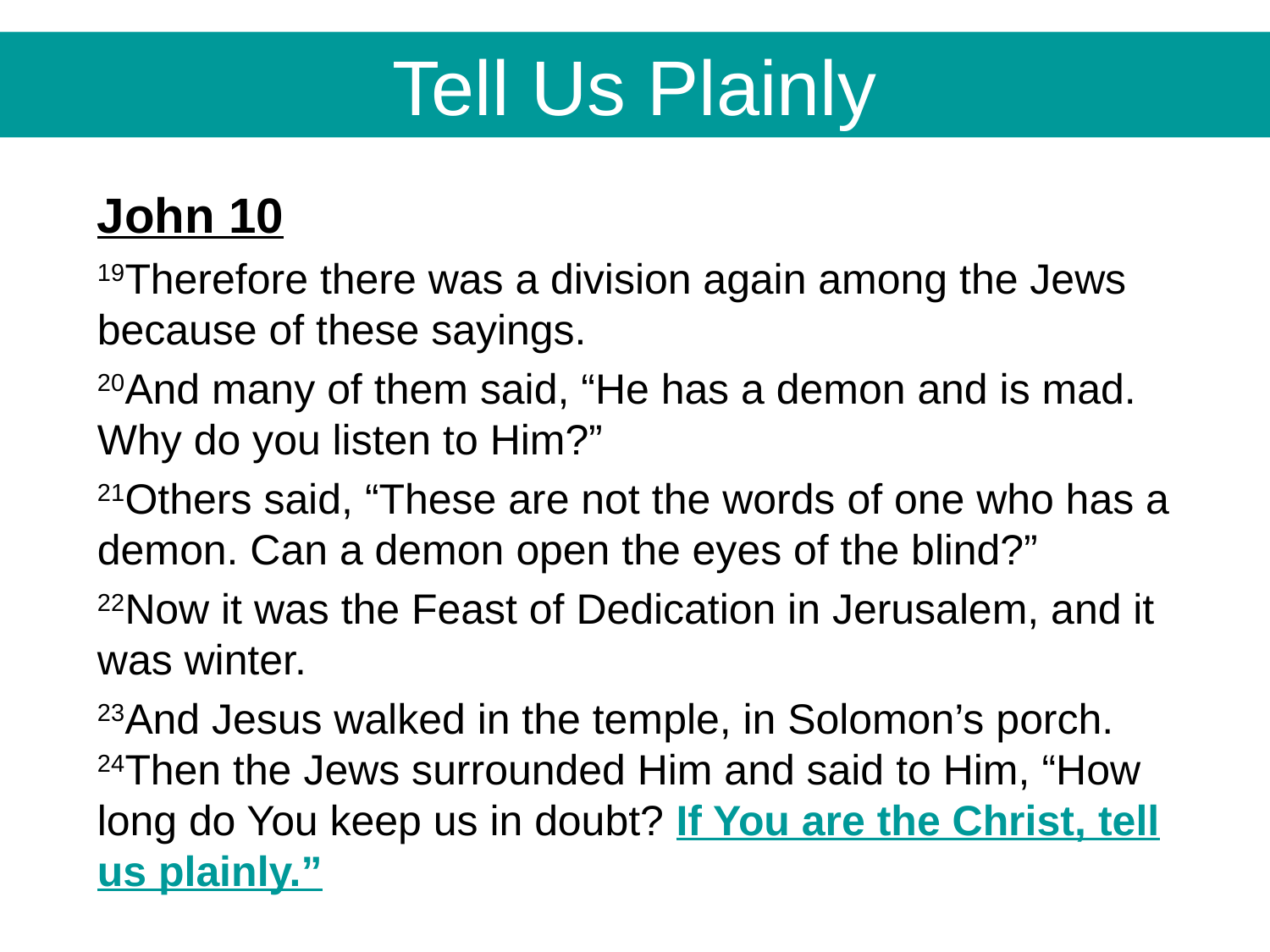

# Tell Us Plainly
John 10
19Therefore there was a division again among the Jews because of these sayings.
20And many of them said, “He has a demon and is mad. Why do you listen to Him?”
21Others said, “These are not the words of one who has a demon. Can a demon open the eyes of the blind?”
22Now it was the Feast of Dedication in Jerusalem, and it was winter.
23And Jesus walked in the temple, in Solomon’s porch. 24Then the Jews surrounded Him and said to Him, “How long do You keep us in doubt? If You are the Christ, tell us plainly.”